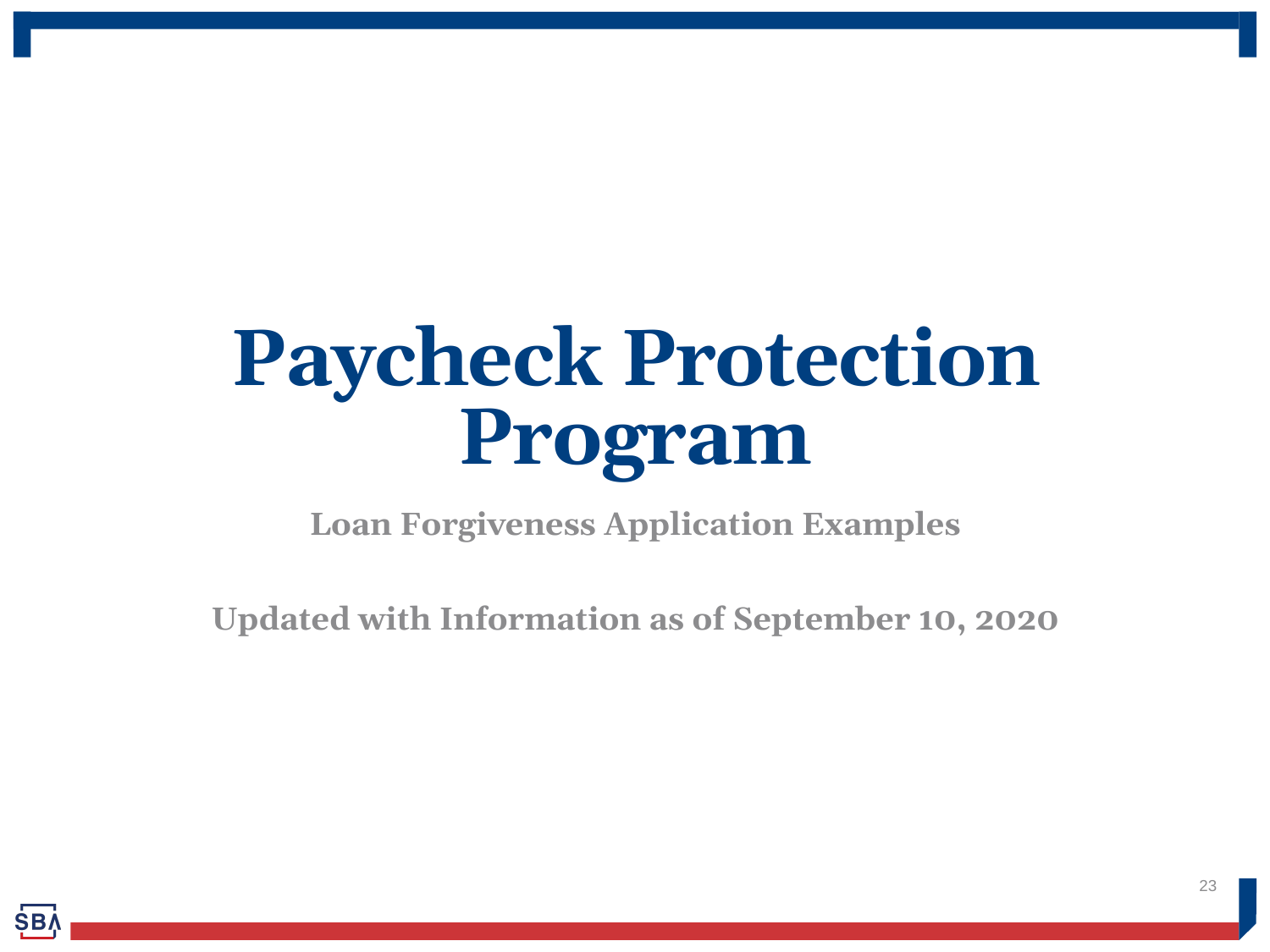

# Paycheck Protection Program
Loan Forgiveness Application Examples

Updated with Information as of September 10, 2020
23